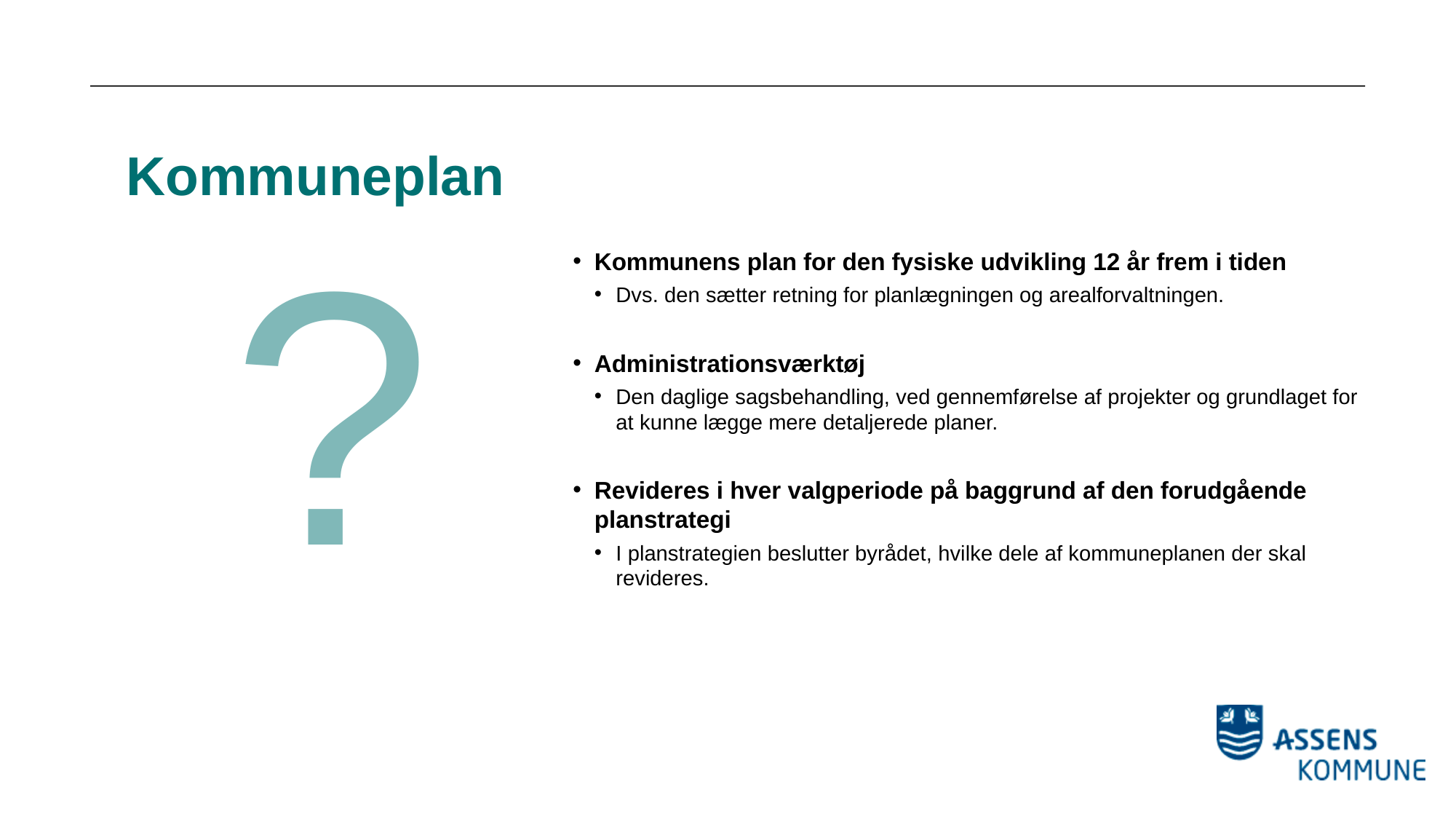

Kommuneplan
?
Kommunens plan for den fysiske udvikling 12 år frem i tiden
Dvs. den sætter retning for planlægningen og arealforvaltningen.

Administrationsværktøj
Den daglige sagsbehandling, ved gennemførelse af projekter og grundlaget for at kunne lægge mere detaljerede planer.

Revideres i hver valgperiode på baggrund af den forudgående planstrategi
I planstrategien beslutter byrådet, hvilke dele af kommuneplanen der skal revideres.